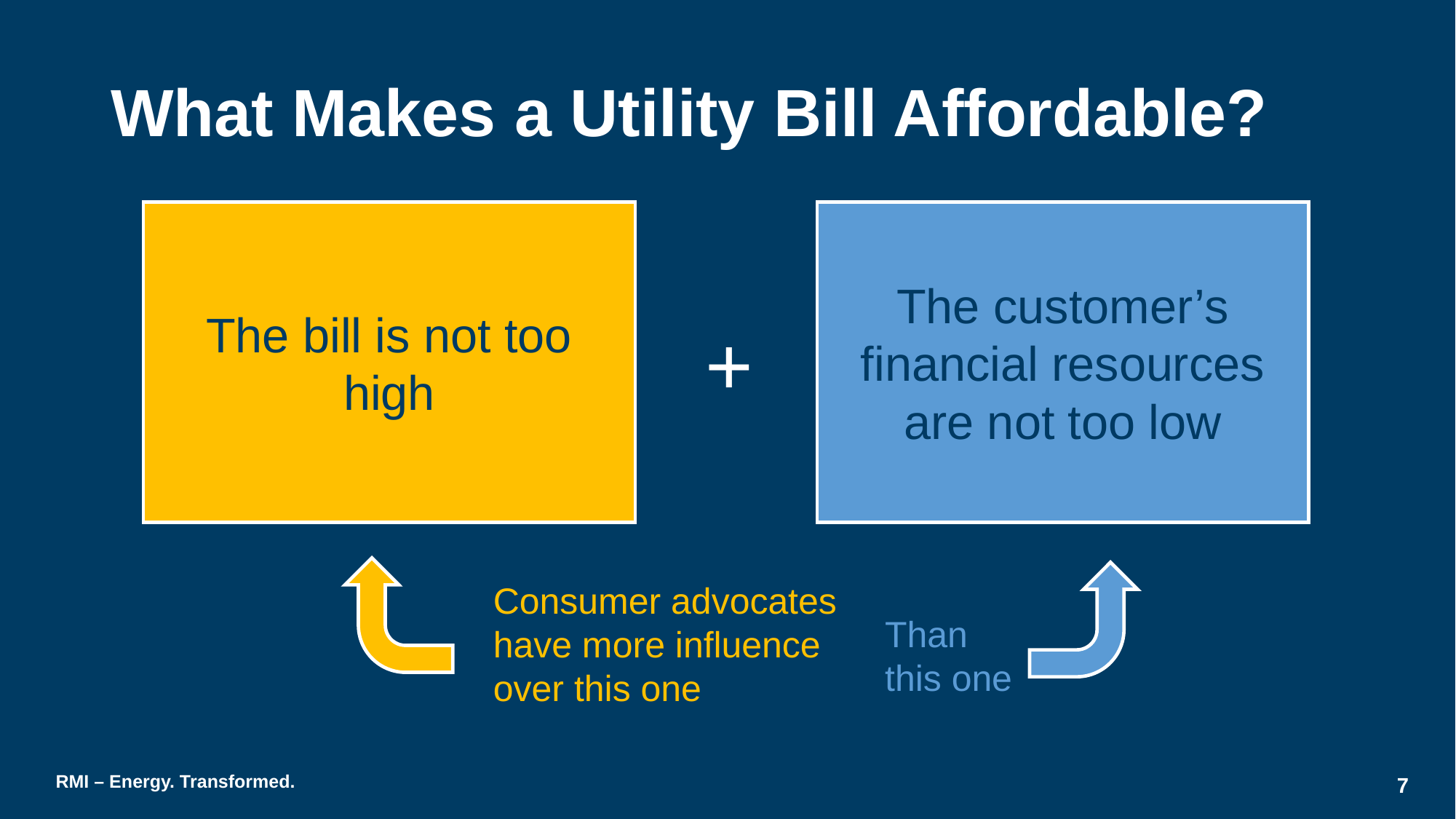

# What Makes a Utility Bill Affordable?
The bill is not too high
The customer’s financial resources are not too low
+

Consumer advocates have more influence over this one
Than this one